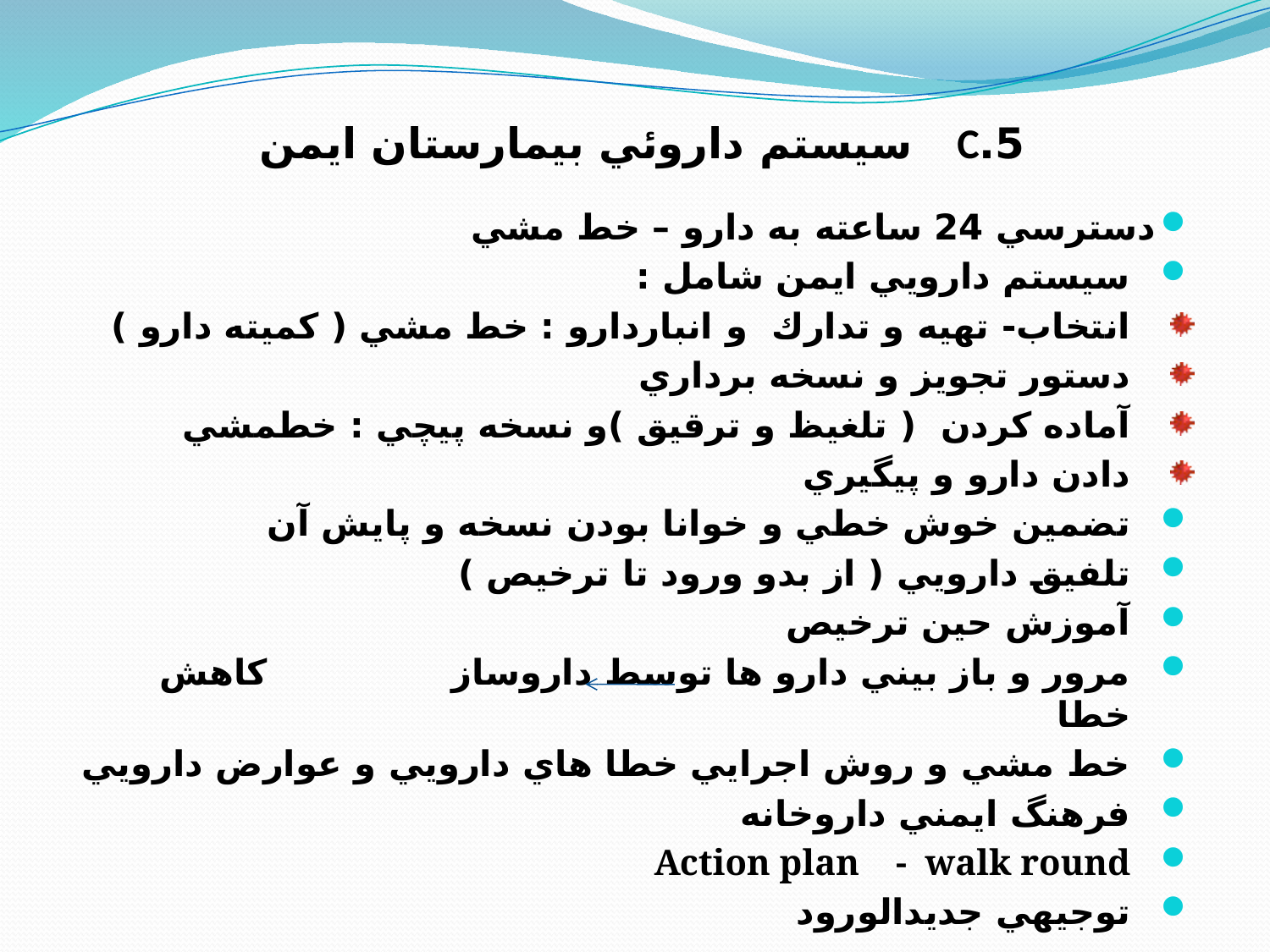

# 5.C   سيستم داروئي بيمارستان ايمن
دسترسي 24 ساعته به دارو – خط مشي
سيستم دارويي ايمن شامل :
انتخاب- تهيه و تدارك  و انباردارو : خط مشي ( كميته دارو )
دستور تجويز و نسخه برداري
آماده كردن  ( تلغيظ و ترقيق )و نسخه پيچي : خطمشي
دادن دارو و پيگيري
تضمين خوش خطي و خوانا بودن نسخه و پايش آن
تلفيق دارويي ( از بدو ورود تا ترخيص )
آموزش حين ترخيص
مرور و باز بيني دارو ها توسط داروساز               كاهش خطا
خط مشي و روش اجرايي خطا هاي دارويي و عوارض دارويي
فرهنگ ايمني داروخانه
Action plan    -  walk round
توجيهي جديدالورود